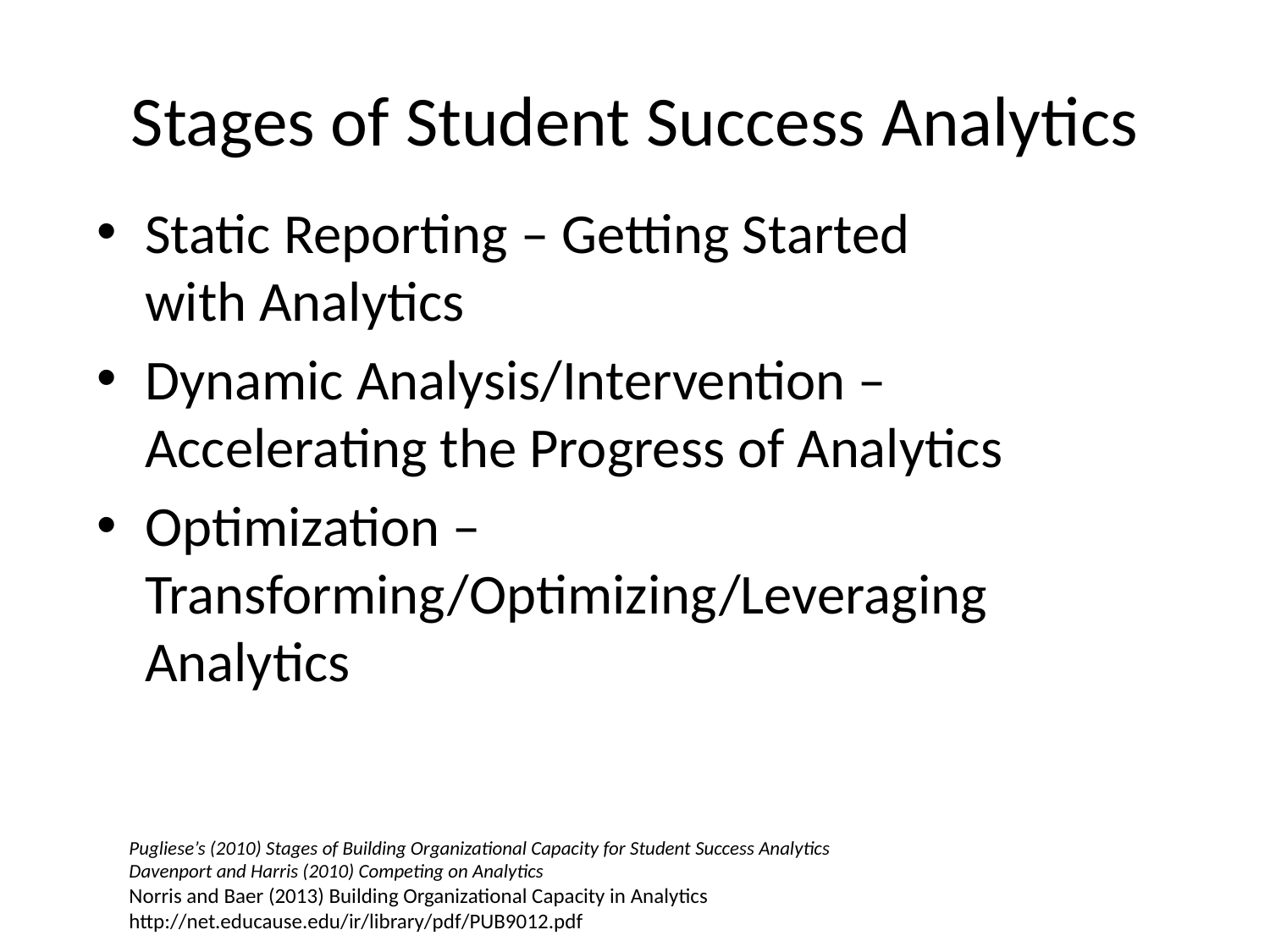

# Stages of Student Success Analytics
Static Reporting – Getting Started with Analytics
Dynamic Analysis/Intervention – Accelerating the Progress of Analytics
Optimization – Transforming/Optimizing/Leveraging Analytics

Pugliese’s (2010) Stages of Building Organizational Capacity for Student Success Analytics
Davenport and Harris (2010) Competing on Analytics
Norris and Baer (2013) Building Organizational Capacity in Analytics http://net.educause.edu/ir/library/pdf/PUB9012.pdf